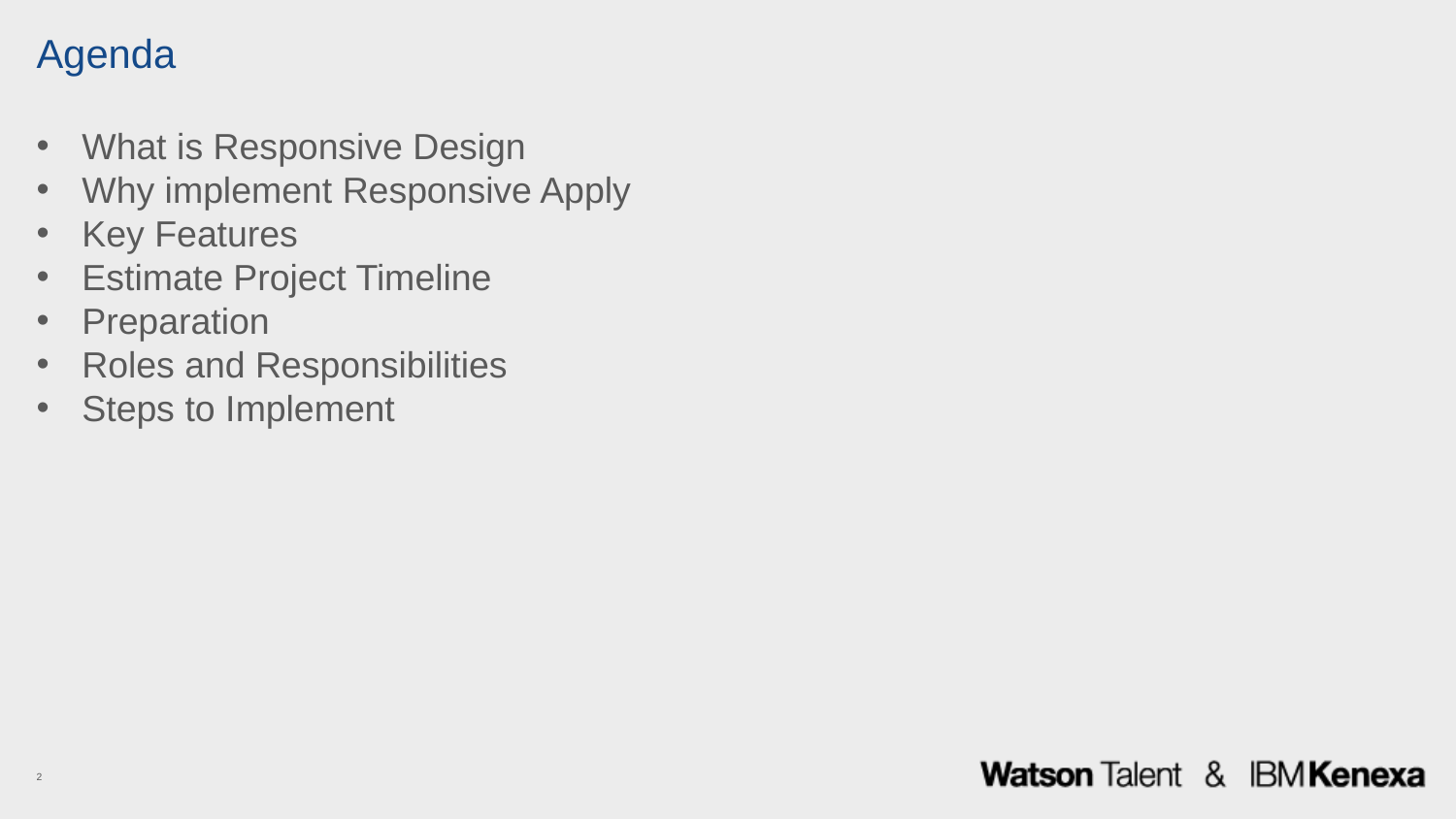

# Agenda
What is Responsive Design
Why implement Responsive Apply
Key Features
Estimate Project Timeline
Preparation
Roles and Responsibilities
Steps to Implement
2